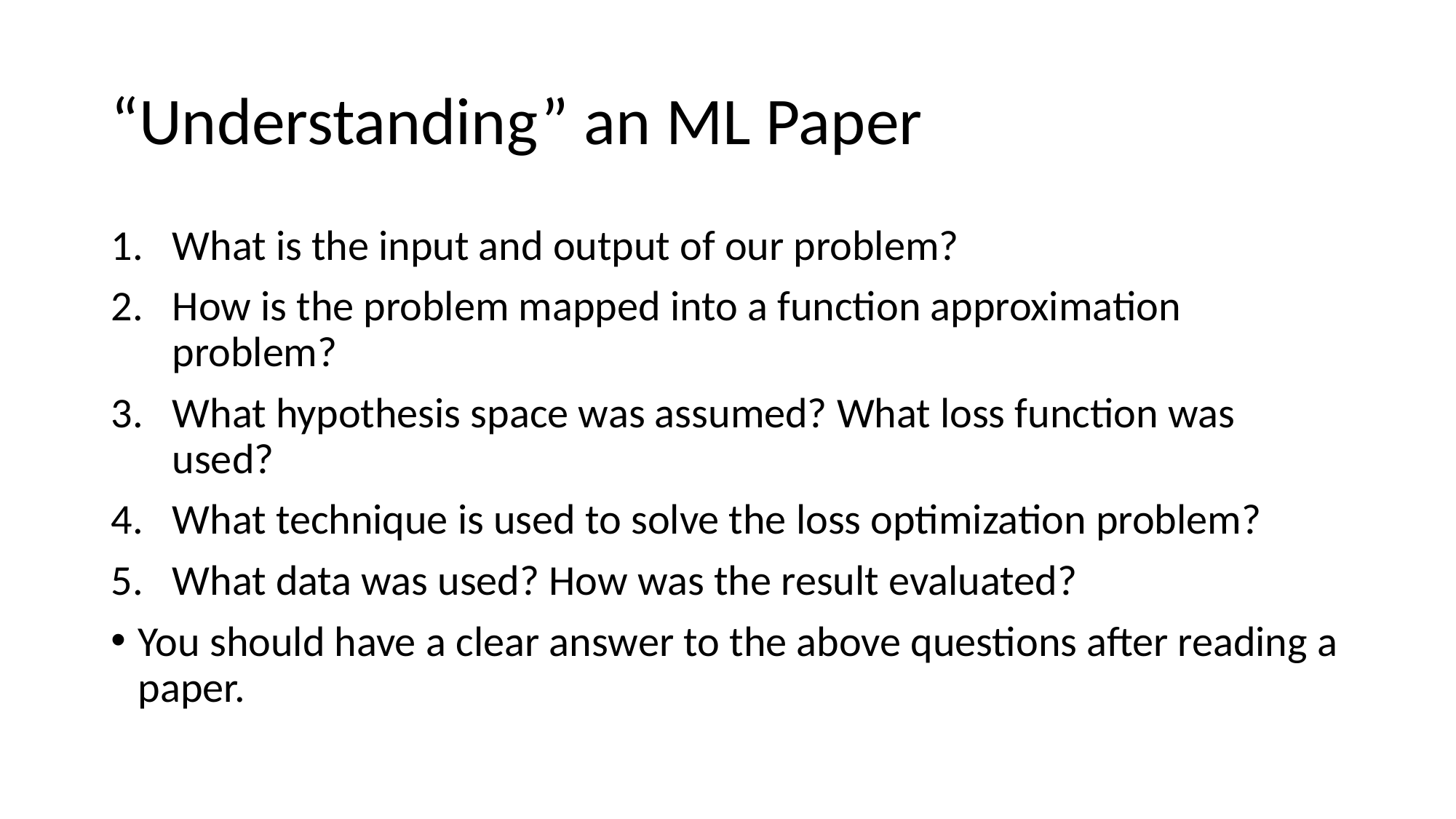

# “Understanding” an ML Paper
What is the input and output of our problem?
How is the problem mapped into a function approximation problem?
What hypothesis space was assumed? What loss function was used?
What technique is used to solve the loss optimization problem?
What data was used? How was the result evaluated?
You should have a clear answer to the above questions after reading a paper.